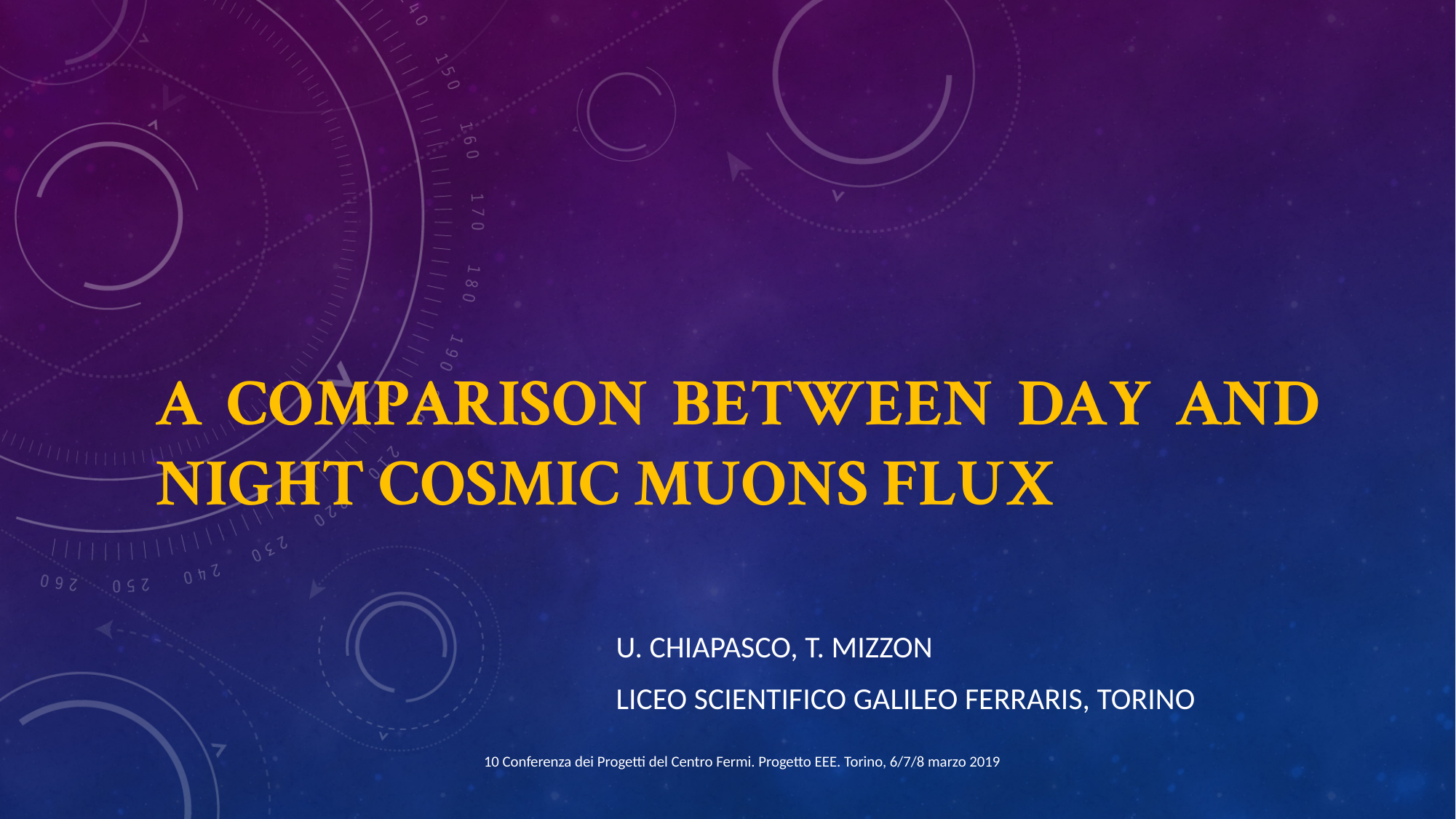

# A comparison between day and night cosmic muons flux

U. Chiapasco, T. Mizzon
Liceo scientifico Galileo Ferraris, Torino
10 Conferenza dei Progetti del Centro Fermi. Progetto EEE. Torino, 6/7/8 marzo 2019